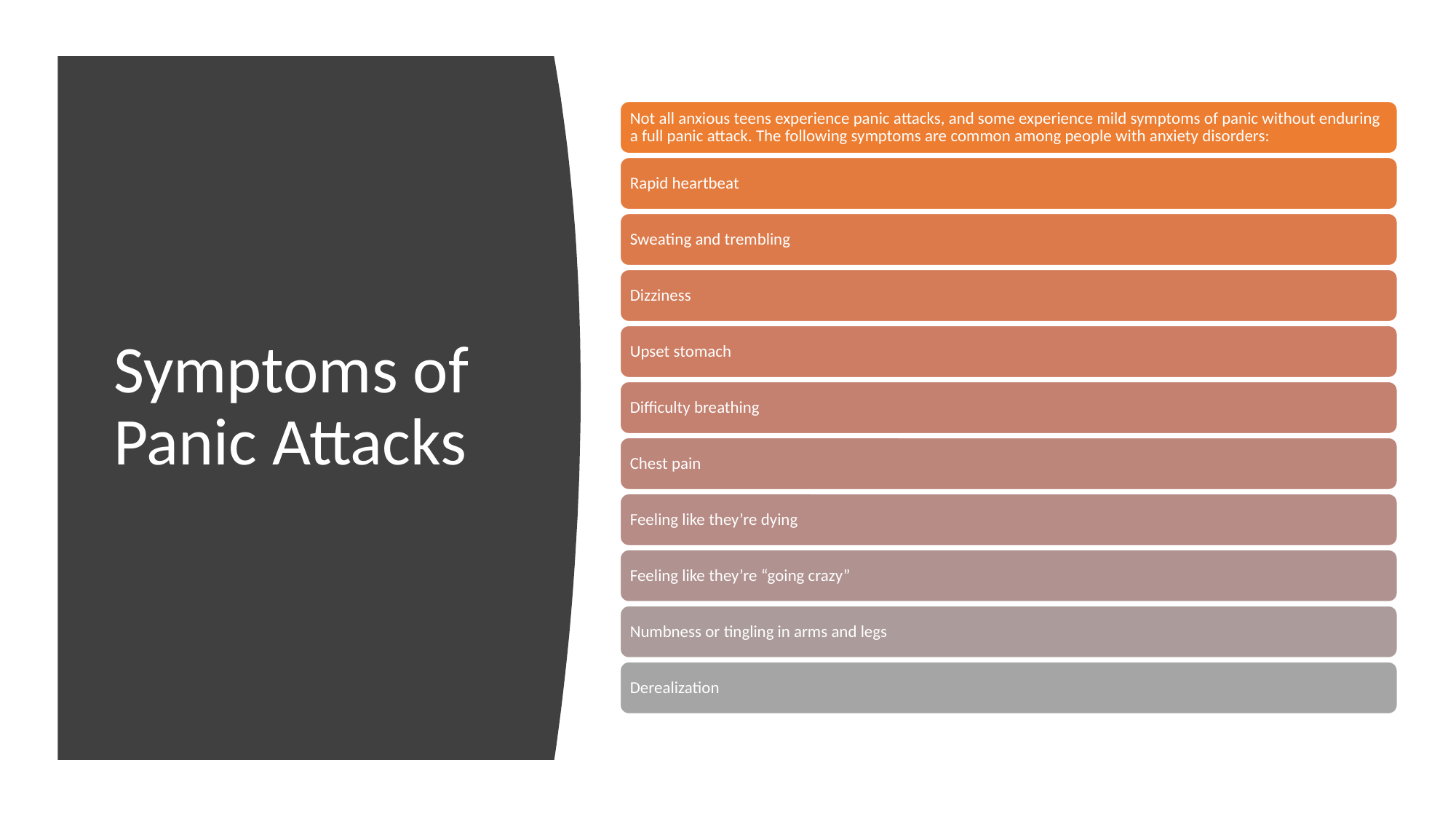

Not all anxious teens experience panic attacks, and some experience mild symptoms of panic without enduring a full panic attack. The following symptoms are common among people with anxiety disorders:
Rapid heartbeat
Sweating and trembling
Dizziness
Upset stomach
Difficulty breathing
Chest pain
Feeling like they’re dying
Feeling like they’re “going crazy”
Numbness or tingling in arms and legs
Derealization

# Symptoms of Panic Attacks